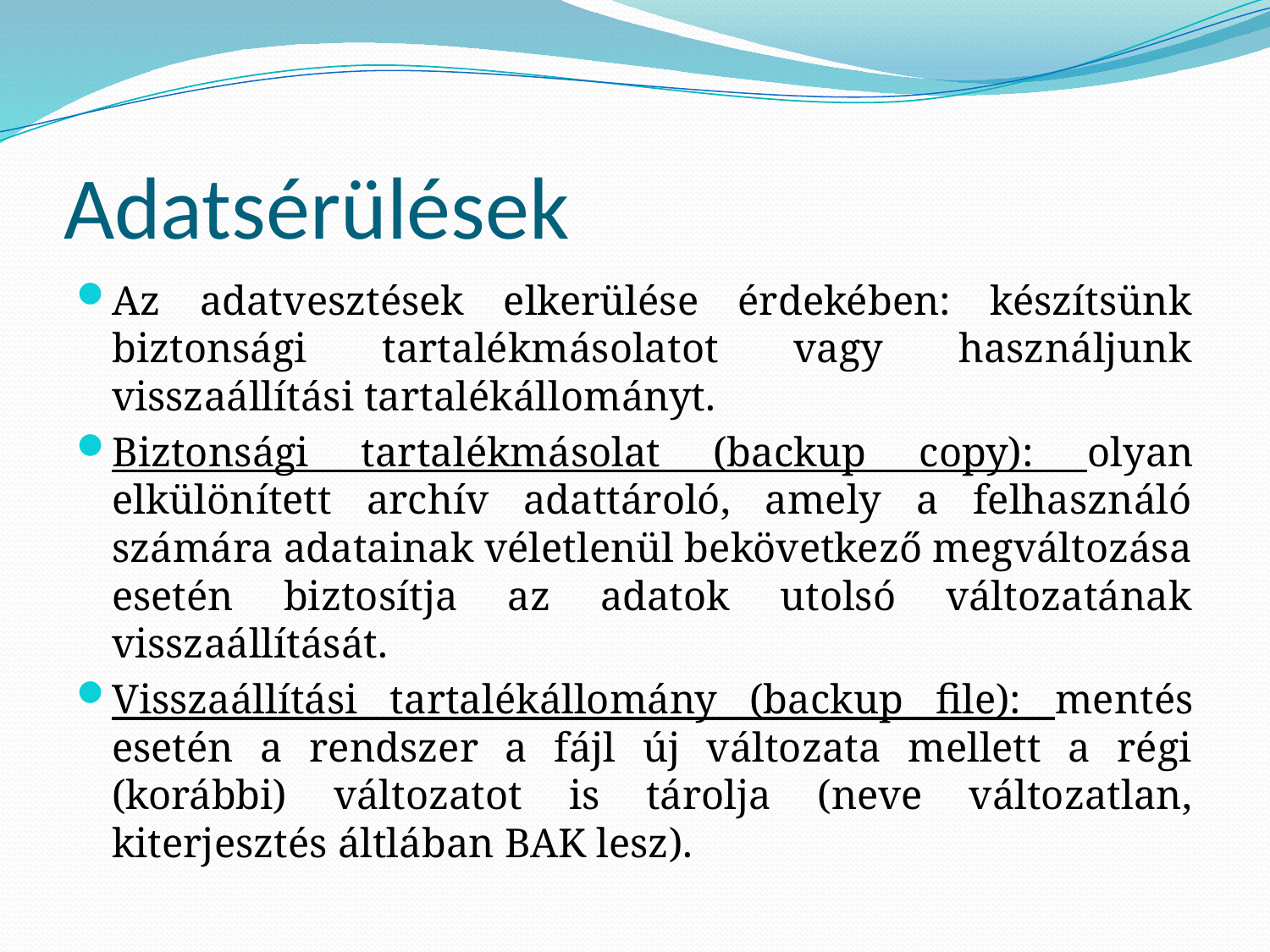

# Adatsérülések
Az adatvesztések elkerülése érdekében: készítsünk biztonsági tartalékmásolatot vagy használjunk visszaállítási tartalékállományt.
Biztonsági tartalékmásolat (backup copy): olyan elkülönített archív adattároló, amely a felhasználó számára adatainak véletlenül bekövetkező megváltozása esetén biztosítja az adatok utolsó változatának visszaállítását.
Visszaállítási tartalékállomány (backup file): mentés esetén a rendszer a fájl új változata mellett a régi (korábbi) változatot is tárolja (neve változatlan, kiterjesztés áltlában BAK lesz).